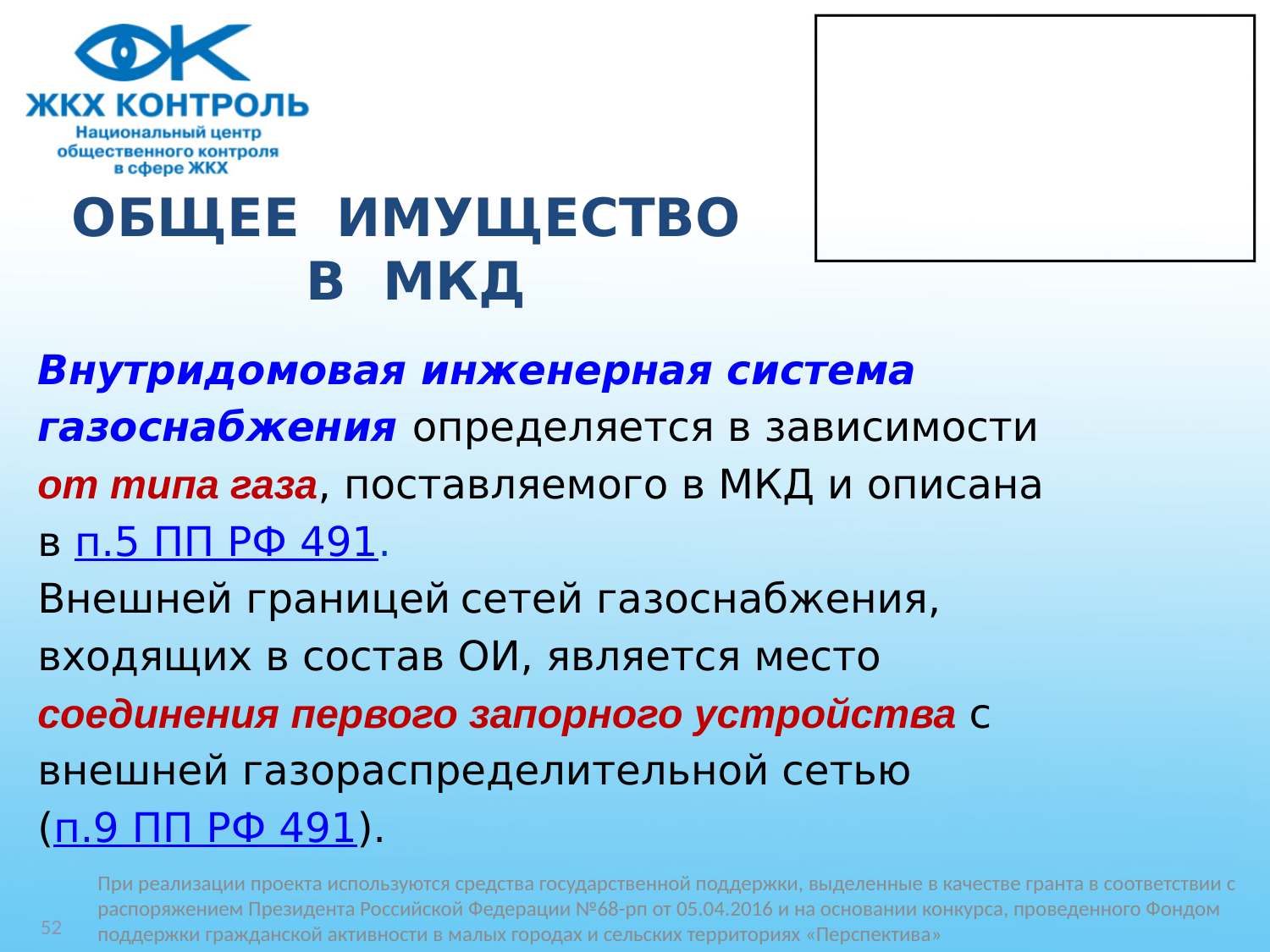

# ОБЩЕЕ  ИМУЩЕСТВО В  МКД
Внутридомовая инженерная система
газоснабжения определяется в зависимости
от типа газа, поставляемого в МКД и описана
в п.5 ПП РФ 491.
Внешней границей сетей газоснабжения,
входящих в состав ОИ, является место
соединения первого запорного устройства с
внешней газораспределительной сетью
(п.9 ПП РФ 491).

При реализации проекта используются средства государственной поддержки, выделенные в качестве гранта в соответствии c распоряжением Президента Российской Федерации №68-рп от 05.04.2016 и на основании конкурса, проведенного Фондом поддержки гражданской активности в малых городах и сельских территориях «Перспектива»
52